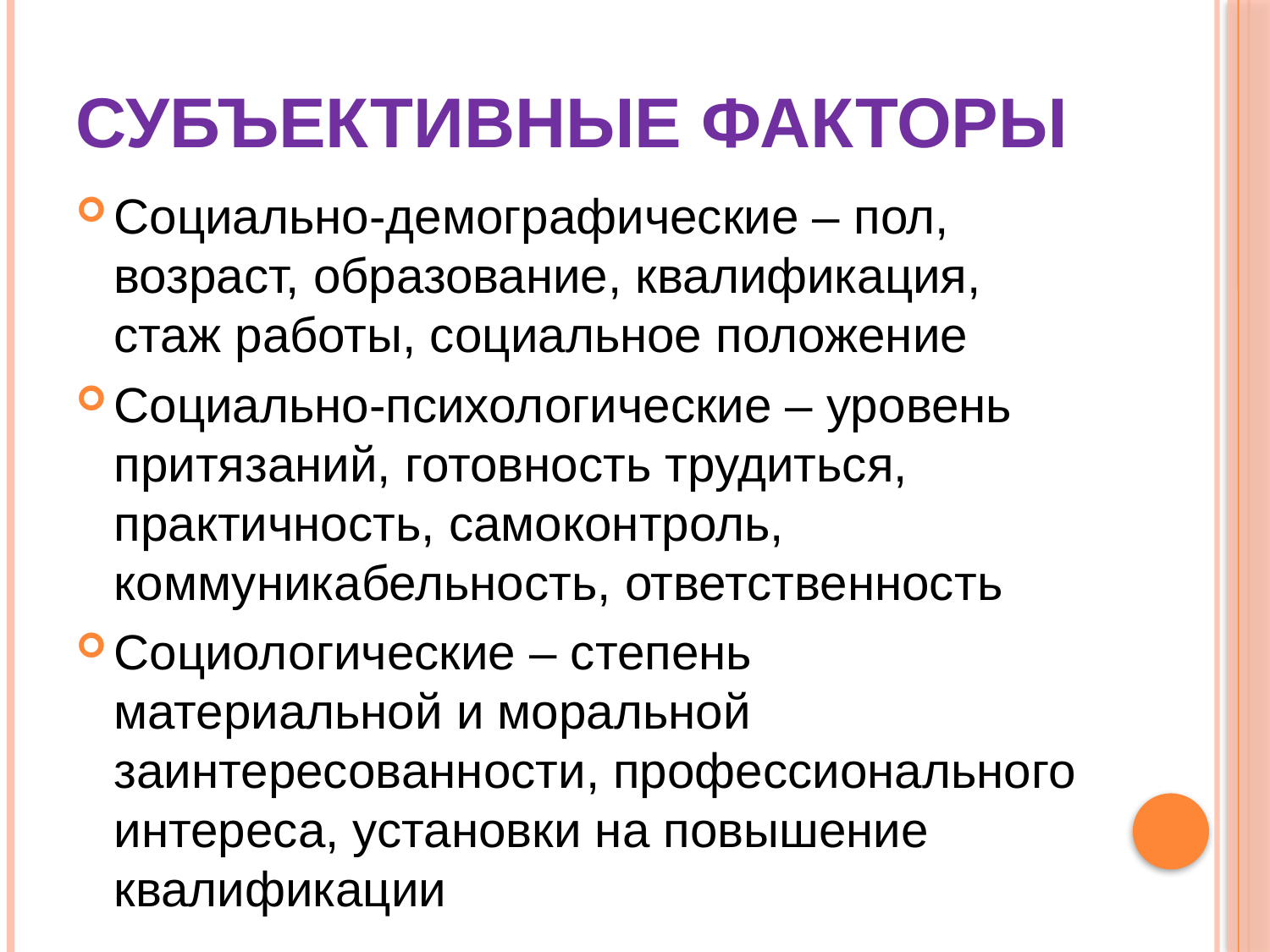

# Субъективные факторы
Социально-демографические – пол, возраст, образование, квалификация, стаж работы, социальное положение
Социально-психологические – уровень притязаний, готовность трудиться, практичность, самоконтроль, коммуникабельность, ответственность
Социологические – степень материальной и моральной заинтересованности, профессионального интереса, установки на повышение квалификации